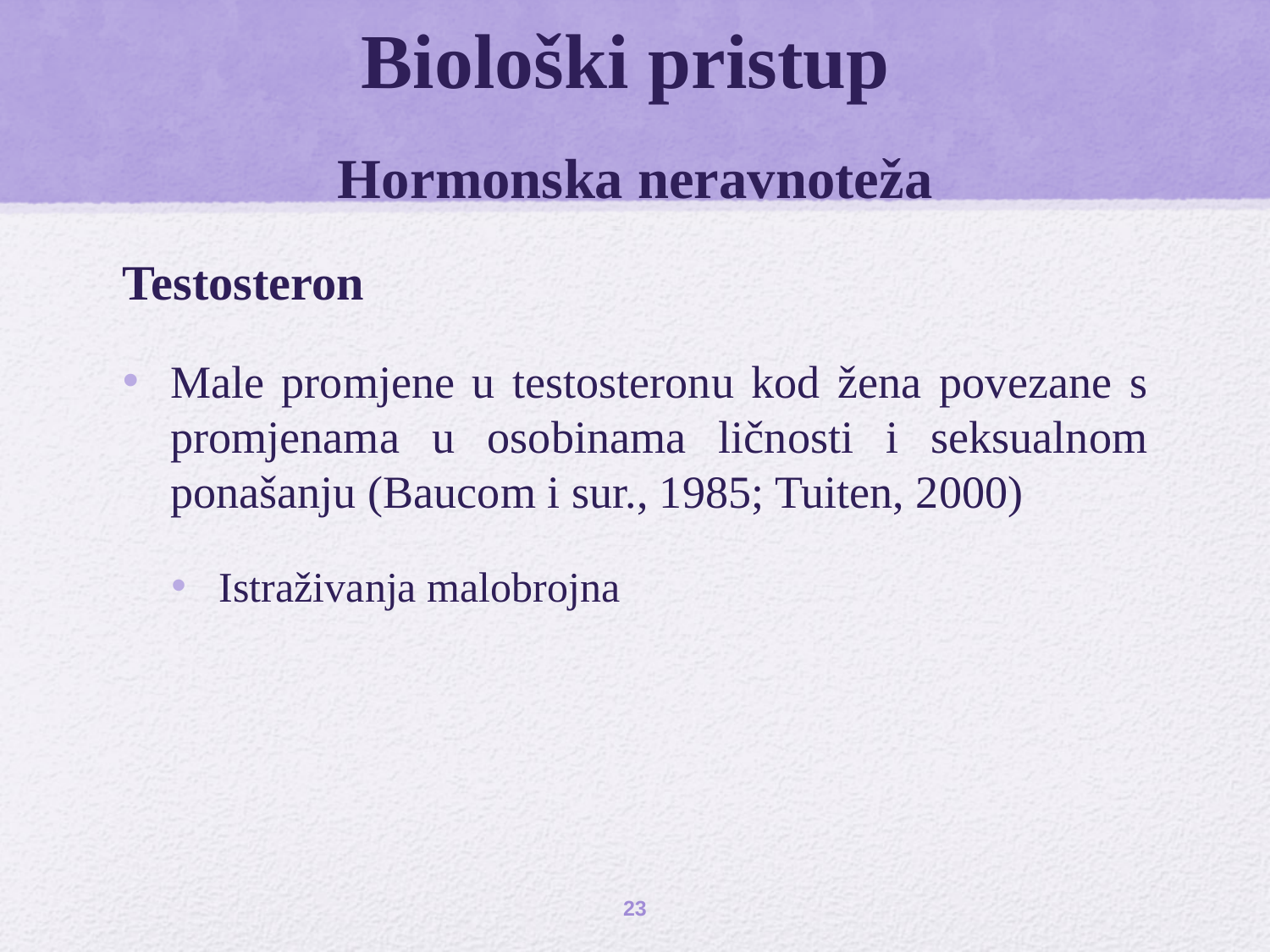

# Biološki pristup Hormonska neravnoteža
Testosteron
Male promjene u testosteronu kod žena povezane s promjenama u osobinama ličnosti i seksualnom ponašanju (Baucom i sur., 1985; Tuiten, 2000)
Istraživanja malobrojna

23